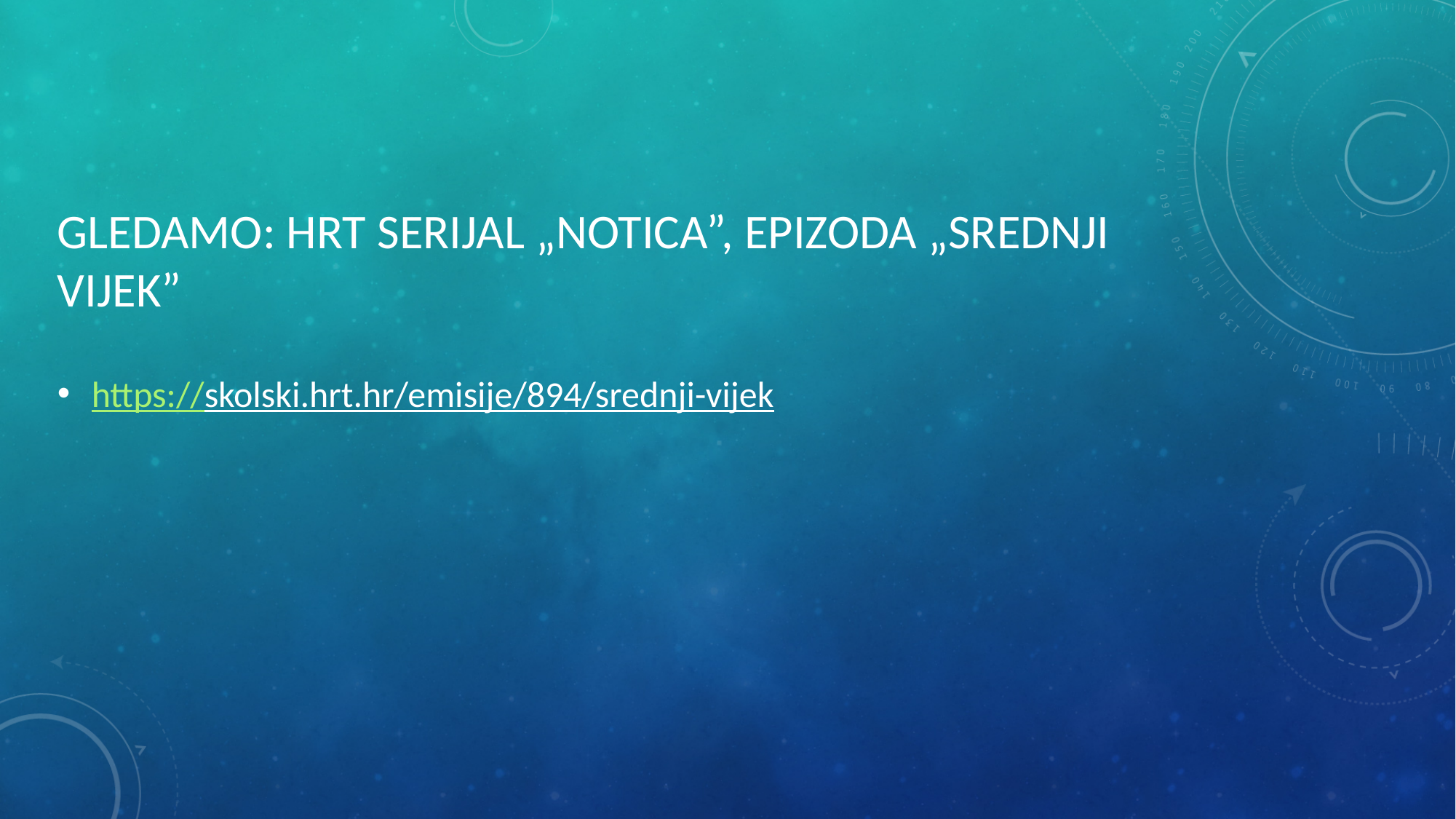

# Gledamo: HRT SERIJAL „Notica”, epizoda „srednji vijek”
https://skolski.hrt.hr/emisije/894/srednji-vijek